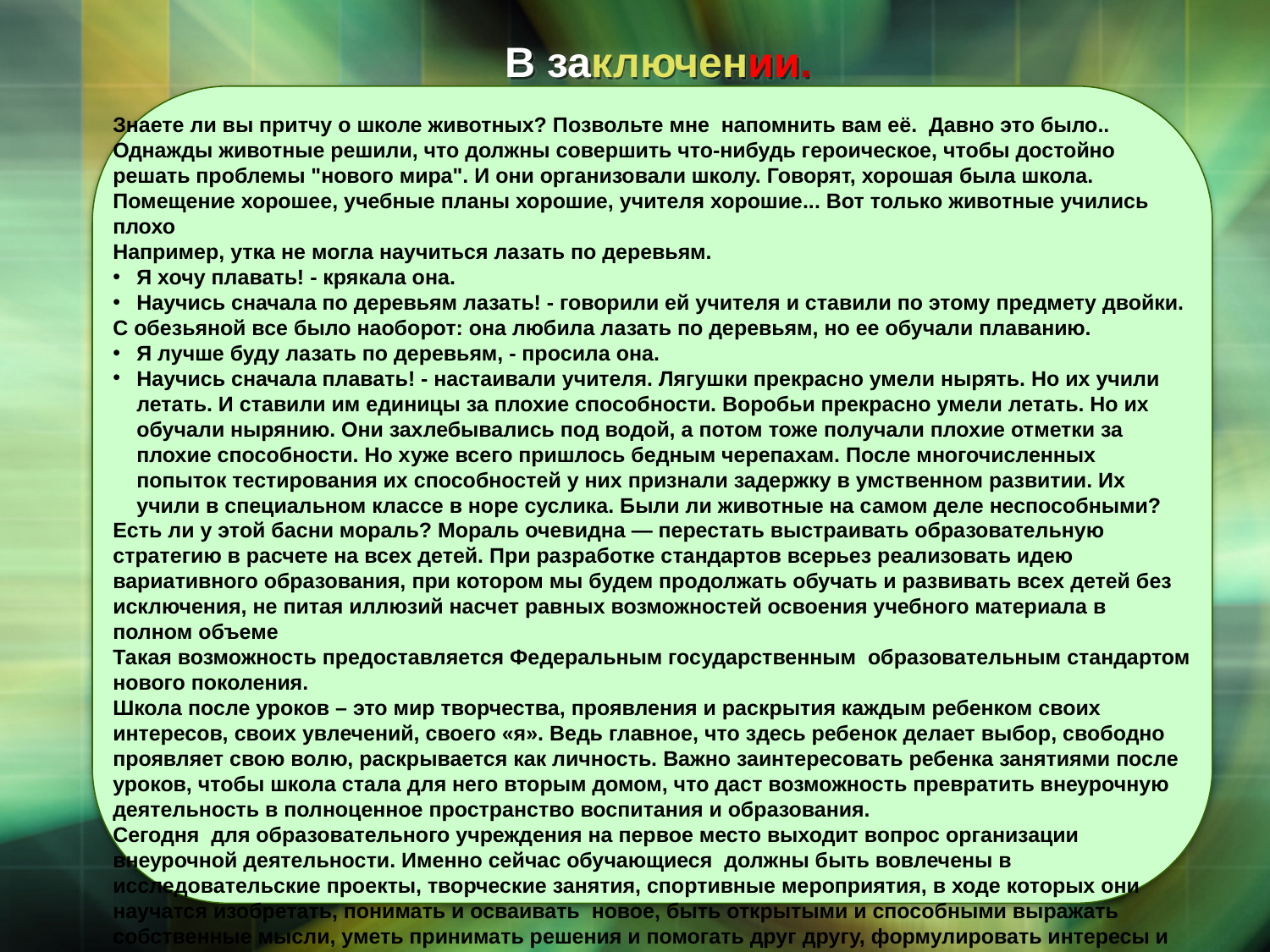

Такая возможность предоставляется Федеральным государственным  образовательным стандартом нового поколения.
Школа после уроков – это мир творчества, проявления и раскрытия каждым ребенком своих интересов, своих увлечений, своего «я». Ведь главное, что здесь ребенок делает выбор, свободно проявляет свою волю, раскрывается как личность. Важно заинтересовать ребенка занятиями после уроков, чтобы школа стала для него вторым домом, что даст возможность превратить внеурочную деятельность в полноценное пространство воспитания и образования.
Сегодня  для образовательного учреждения на первое место выходит вопрос организации внеурочной деятельности. Именно сейчас обучающиеся  должны быть вовлечены в исследовательские проекты, творческие занятия, спортивные мероприятия, в ходе которых они научатся изобретать, понимать и осваивать  новое, быть открытыми и способными выражать собственные мысли, уметь принимать решения и помогать друг другу, формулировать интересы и осознавать возможности.
В заключении.

Знаете ли вы притчу о школе животных? Позвольте мне  напомнить вам её.  Давно это было.. Однажды животные решили, что должны совершить что-нибудь героическое, чтобы достойно решать проблемы "нового мира". И они организовали школу. Говорят, хорошая была школа. Помещение хорошее, учебные планы хорошие, учителя хорошие... Вот только животные учились плохо
Например, утка не могла научиться лазать по деревьям.
Я хочу плавать! - крякала она.
Научись сначала по деревьям лазать! - говорили ей учителя и ставили по этому предмету двойки.
С обезьяной все было наоборот: она любила лазать по деревьям, но ее обучали плаванию.
Я лучше буду лазать по деревьям, - просила она.
Научись сначала плавать! - настаивали учителя. Лягушки прекрасно умели нырять. Но их учили летать. И ставили им единицы за плохие способности. Воробьи прекрасно умели летать. Но их обучали нырянию. Они захлебывались под водой, а потом тоже получали плохие отметки за плохие способности. Но хуже всего пришлось бедным черепахам. После многочисленных попыток тестирования их способностей у них признали задержку в умственном развитии. Их учили в специальном классе в норе суслика. Были ли животные на самом деле неспособными?
Есть ли у этой басни мораль? Мораль очевидна — перестать выстраивать образовательную стратегию в расчете на всех детей. При разработке стандартов всерьез реализовать идею вариативного образования, при котором мы будем продолжать обучать и развивать всех детей без исключения, не питая иллюзий насчет равных возможностей освоения учебного материала в полном объеме
Такая возможность предоставляется Федеральным государственным  образовательным стандартом нового поколения.
Школа после уроков – это мир творчества, проявления и раскрытия каждым ребенком своих интересов, своих увлечений, своего «я». Ведь главное, что здесь ребенок делает выбор, свободно проявляет свою волю, раскрывается как личность. Важно заинтересовать ребенка занятиями после уроков, чтобы школа стала для него вторым домом, что даст возможность превратить внеурочную деятельность в полноценное пространство воспитания и образования.
Сегодня  для образовательного учреждения на первое место выходит вопрос организации внеурочной деятельности. Именно сейчас обучающиеся  должны быть вовлечены в исследовательские проекты, творческие занятия, спортивные мероприятия, в ходе которых они научатся изобретать, понимать и осваивать  новое, быть открытыми и способными выражать собственные мысли, уметь принимать решения и помогать друг другу, формулировать интересы и осознавать возможности.